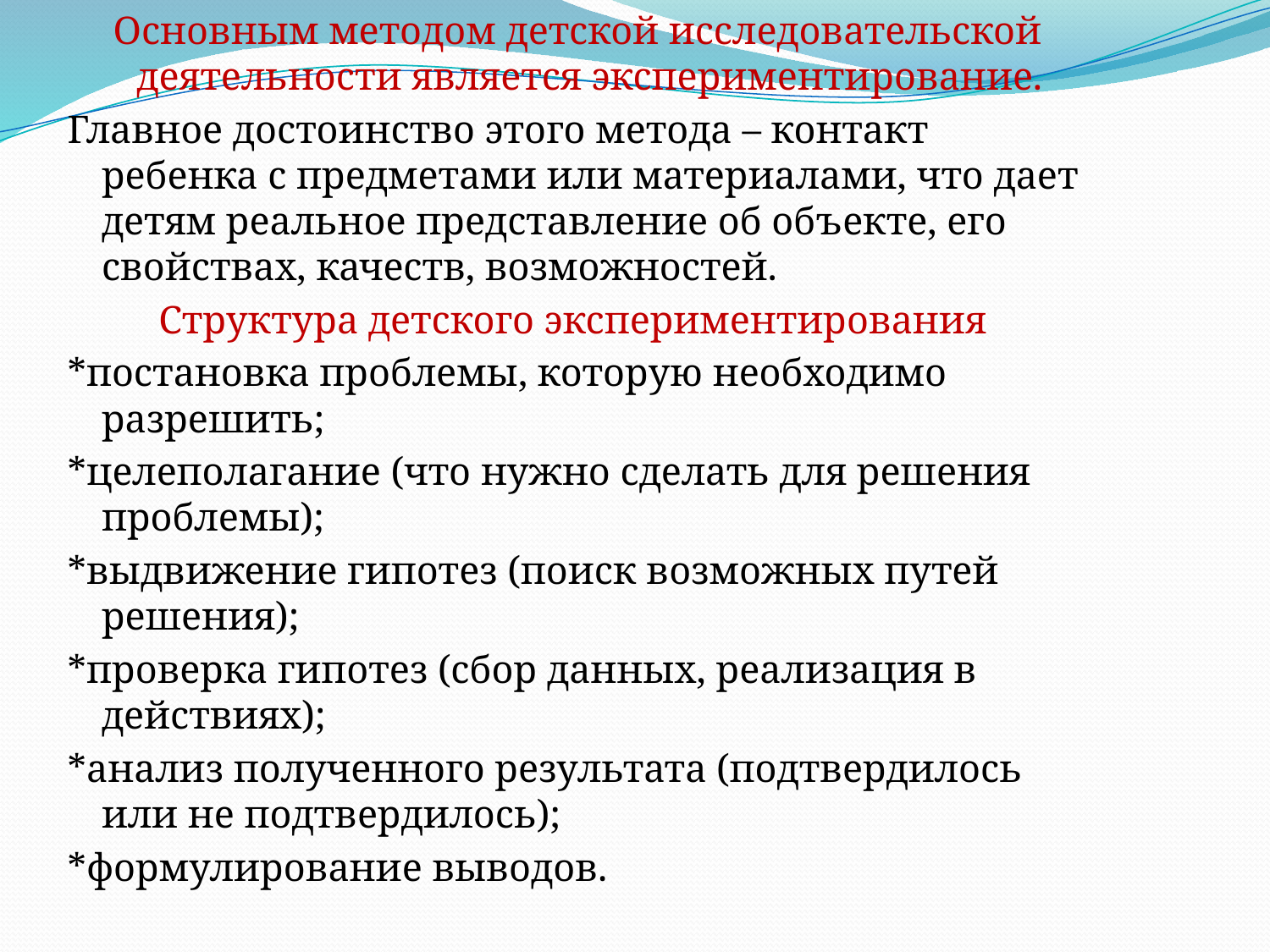

Основным методом детской исследовательской деятельности является экспериментирование.
Главное достоинство этого метода – контакт ребенка с предметами или материалами, что дает детям реальное представление об объекте, его свойствах, качеств, возможностей.
Структура детского экспериментирования
*постановка проблемы, которую необходимо разрешить;
*целеполагание (что нужно сделать для решения проблемы);
*выдвижение гипотез (поиск возможных путей решения);
*проверка гипотез (сбор данных, реализация в действиях);
*анализ полученного результата (подтвердилось или не подтвердилось);
*формулирование выводов.